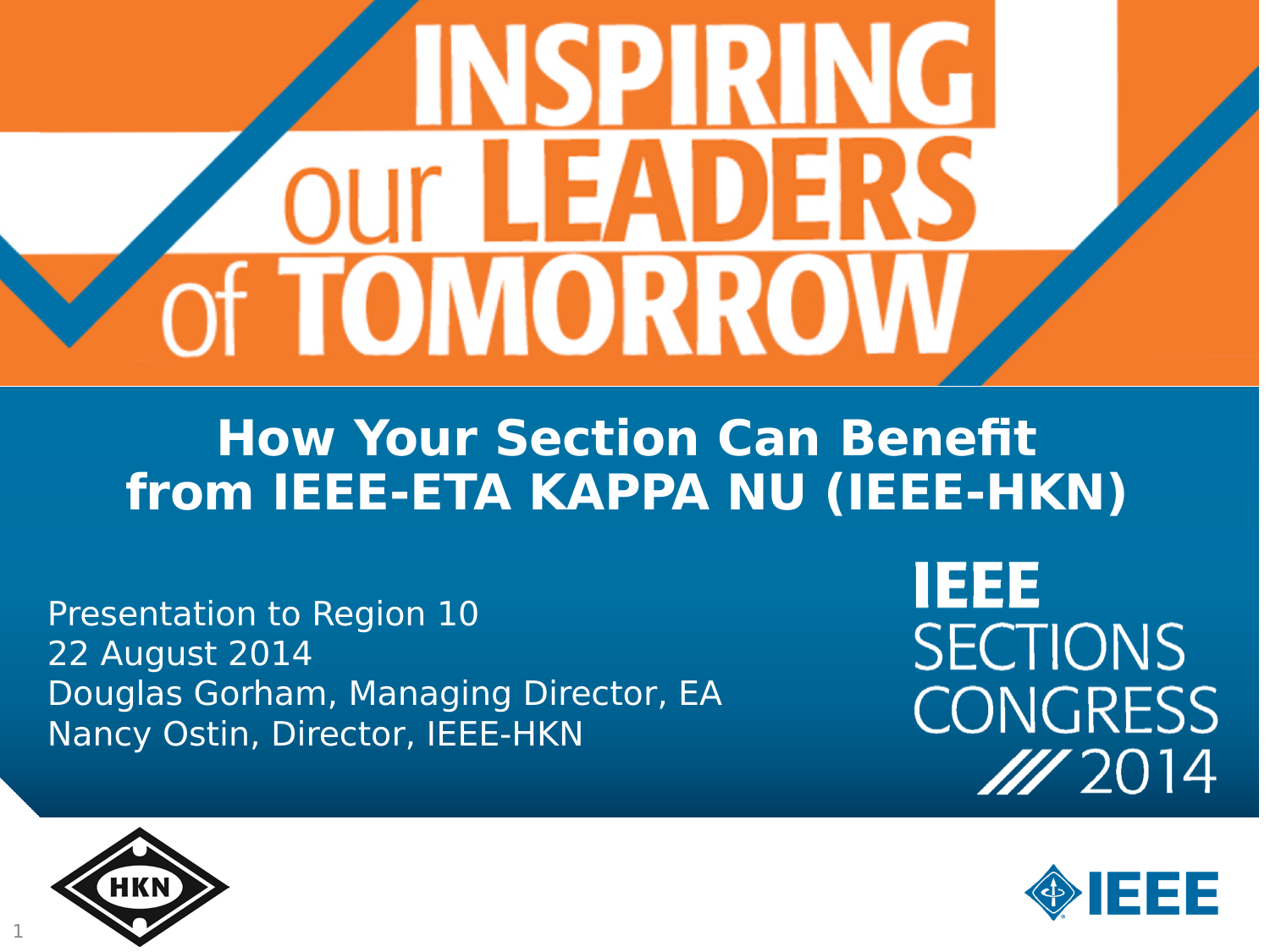

How Your Section Can Benefit
from IEEE-ETA KAPPA NU (IEEE-HKN)

Presentation to Region 10
22 August 2014
Douglas Gorham, Managing Director, EA
Nancy Ostin, Director, IEEE-HKN

1	7/28/2014
1